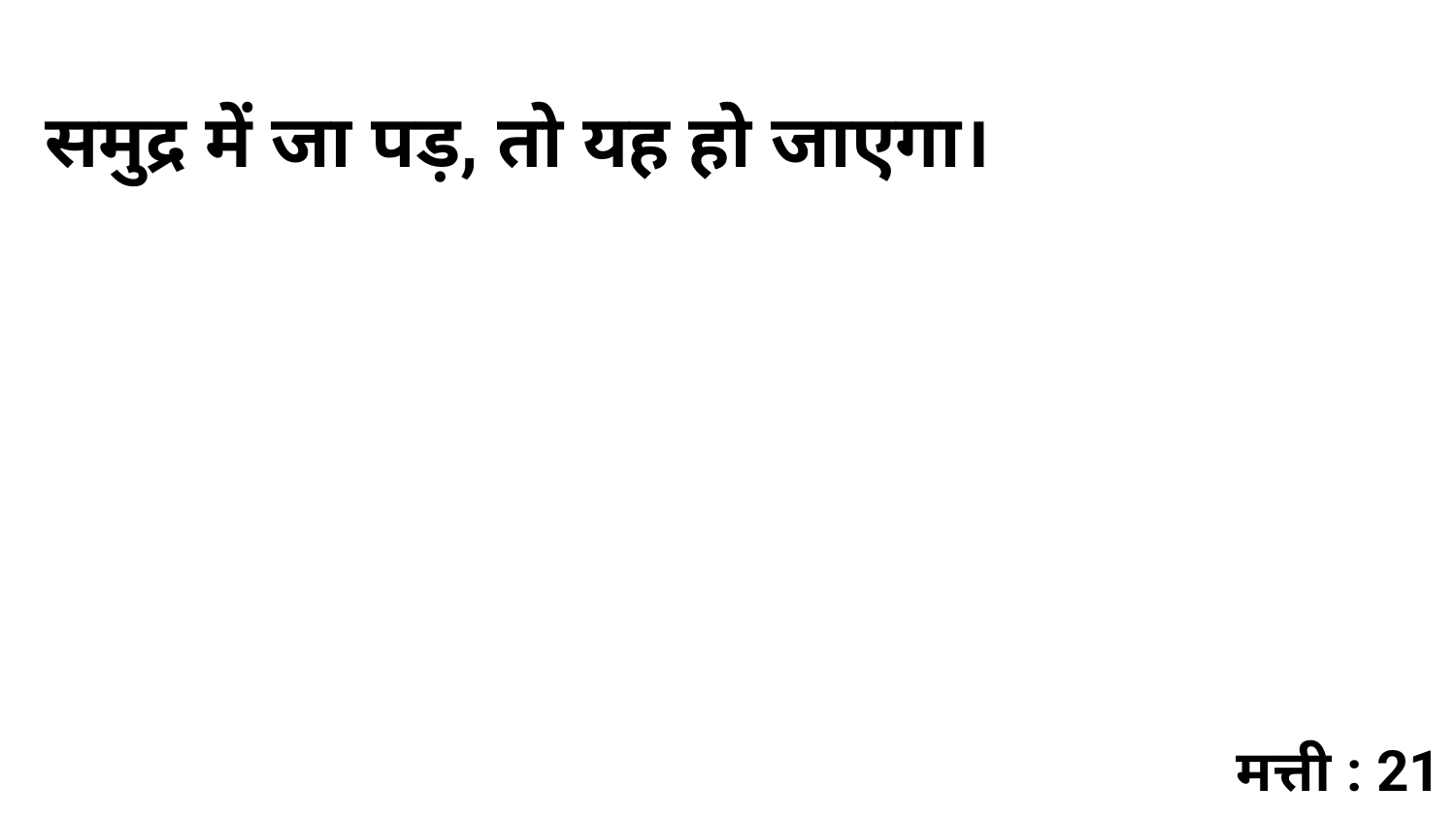

समुद्र में जा पड़, तो यह हो जाएगा।
मत्ती : 21